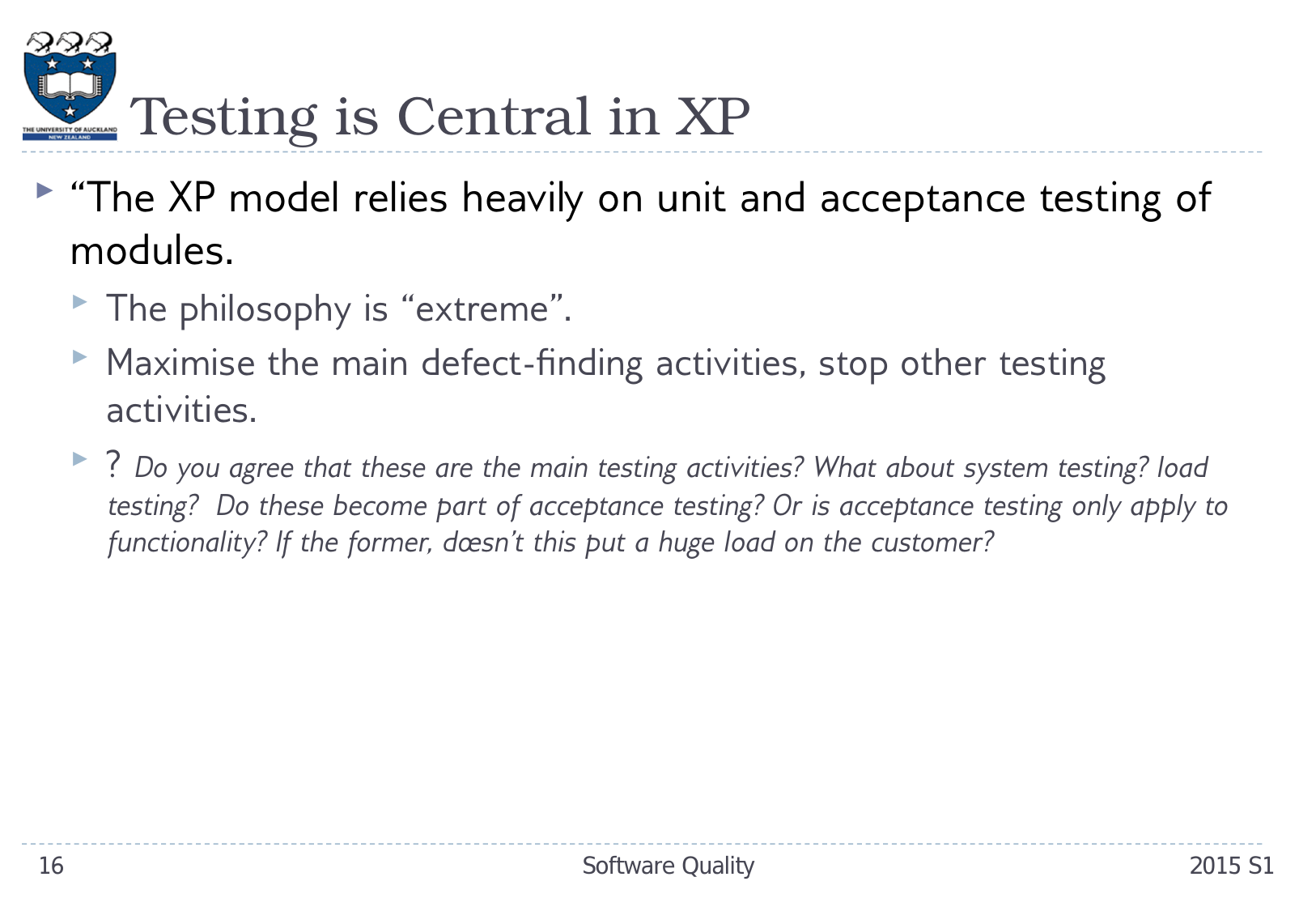

# Testing is Central in XP
“The XP model relies heavily on unit and acceptance testing of modules.
The philosophy is “extreme”.
Maximise the main defect-finding activities, stop other testing activities.
? Do you agree that these are the main testing activities? What about system testing? load testing?  Do these become part of acceptance testing? Or is acceptance testing only apply to functionality? If the former, doesn’t this put a huge load on the customer?

16
Software Quality
2015 S1